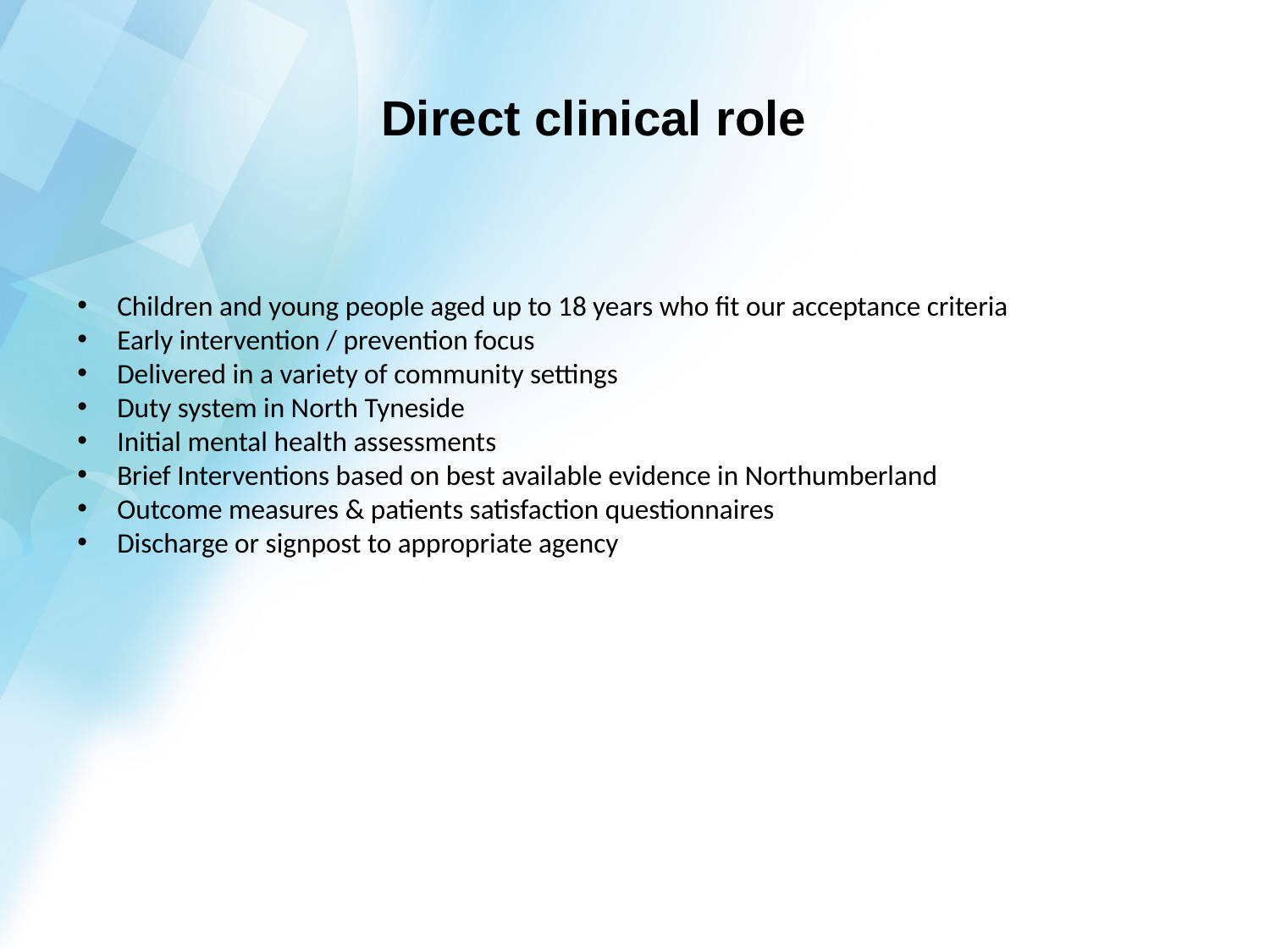

# Direct clinical role

Children and young people aged up to 18 years who fit our acceptance criteria
Early intervention / prevention focus
Delivered in a variety of community settings
Duty system in North Tyneside
Initial mental health assessments
Brief Interventions based on best available evidence in Northumberland
Outcome measures & patients satisfaction questionnaires
Discharge or signpost to appropriate agency